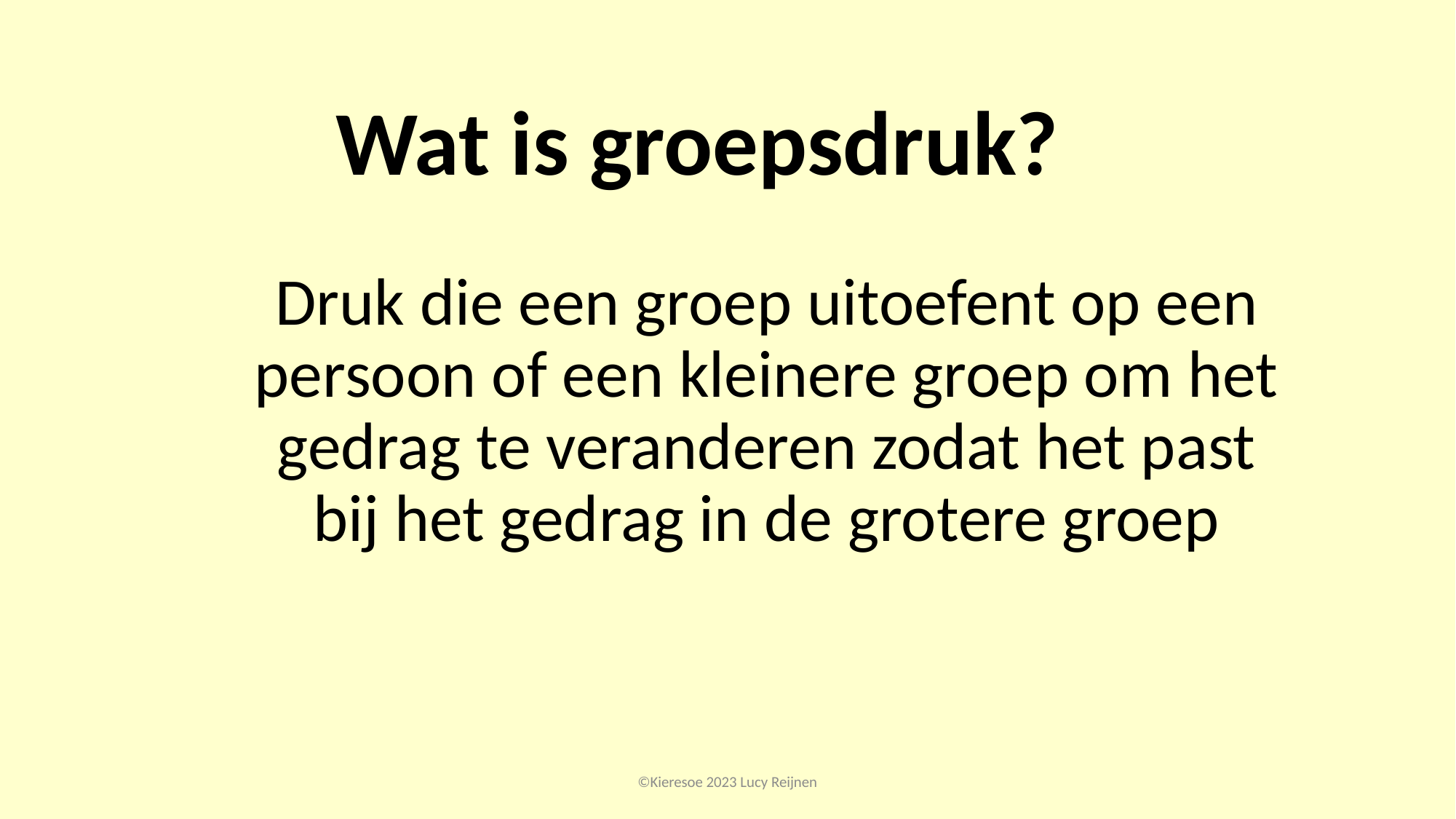

# Wat is groepsdruk?
Druk die een groep uitoefent op een persoon of een kleinere groep om het gedrag te veranderen zodat het past bij het gedrag in de grotere groep
©Kieresoe 2023 Lucy Reijnen